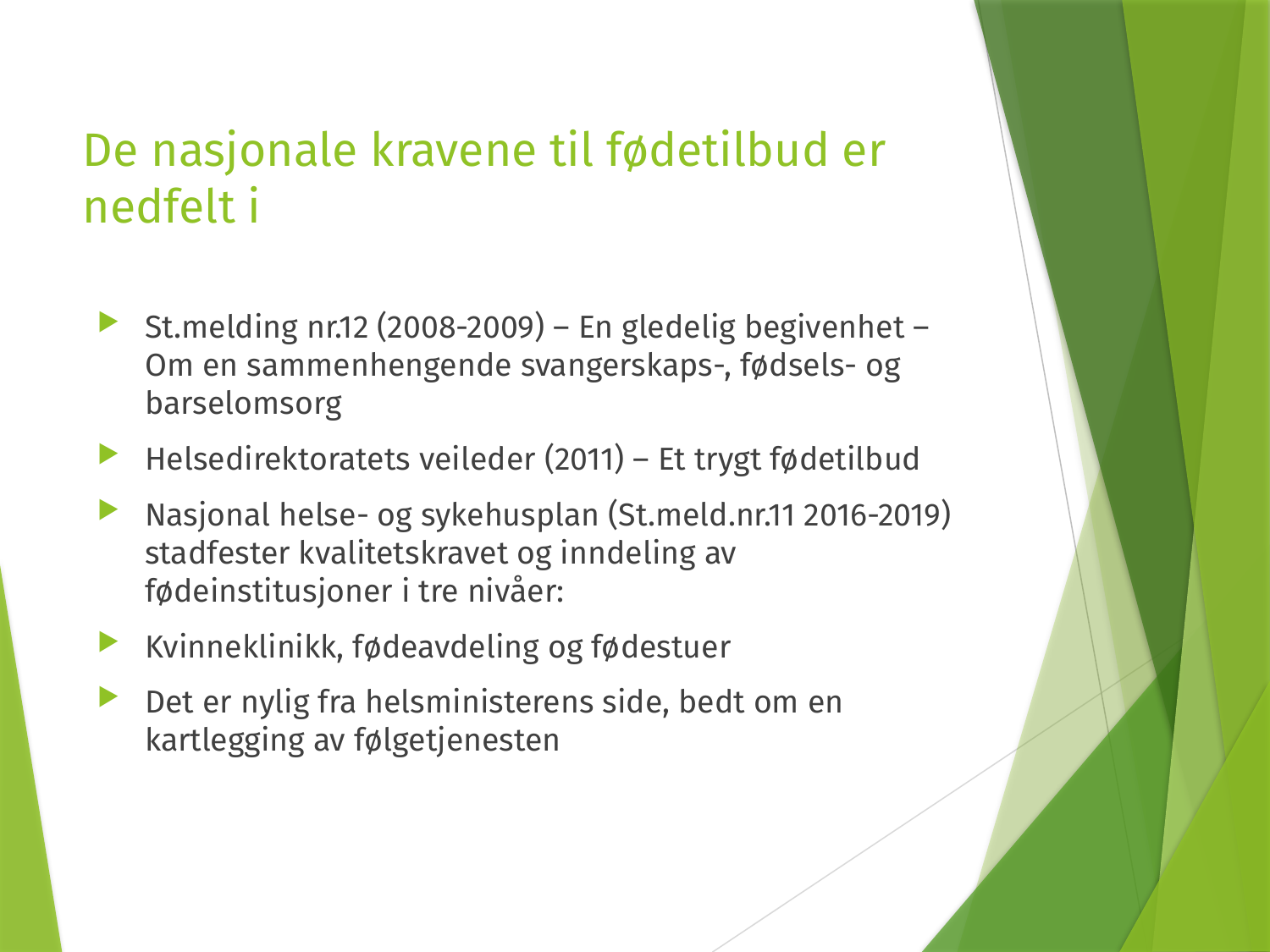

# De nasjonale kravene til fødetilbud er nedfelt i
St.melding nr.12 (2008-2009) – En gledelig begivenhet – Om en sammenhengende svangerskaps-, fødsels- og barselomsorg
Helsedirektoratets veileder (2011) – Et trygt fødetilbud
Nasjonal helse- og sykehusplan (St.meld.nr.11 2016-2019) stadfester kvalitetskravet og inndeling av fødeinstitusjoner i tre nivåer:
Kvinneklinikk, fødeavdeling og fødestuer
Det er nylig fra helsministerens side, bedt om en kartlegging av følgetjenesten